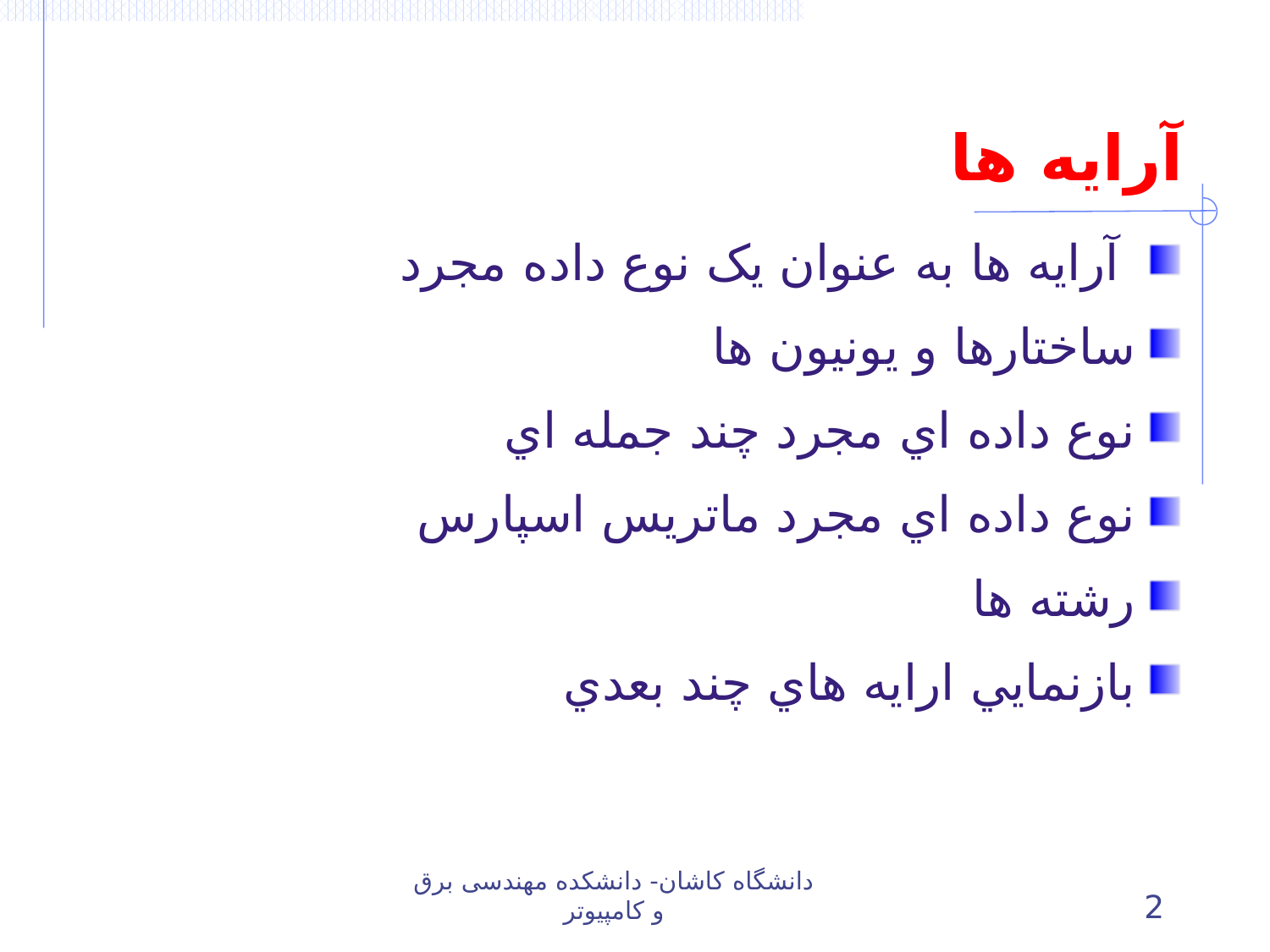

# آرايه ها
 آرايه ها به عنوان يک نوع داده مجرد
ساختارها و يونيون ها
نوع داده اي مجرد چند جمله اي
نوع داده اي مجرد ماتريس اسپارس
رشته ها
بازنمايي ارايه هاي چند بعدي

دانشگاه کاشان- دانشکده مهندسی برق و کامپیوتر
2